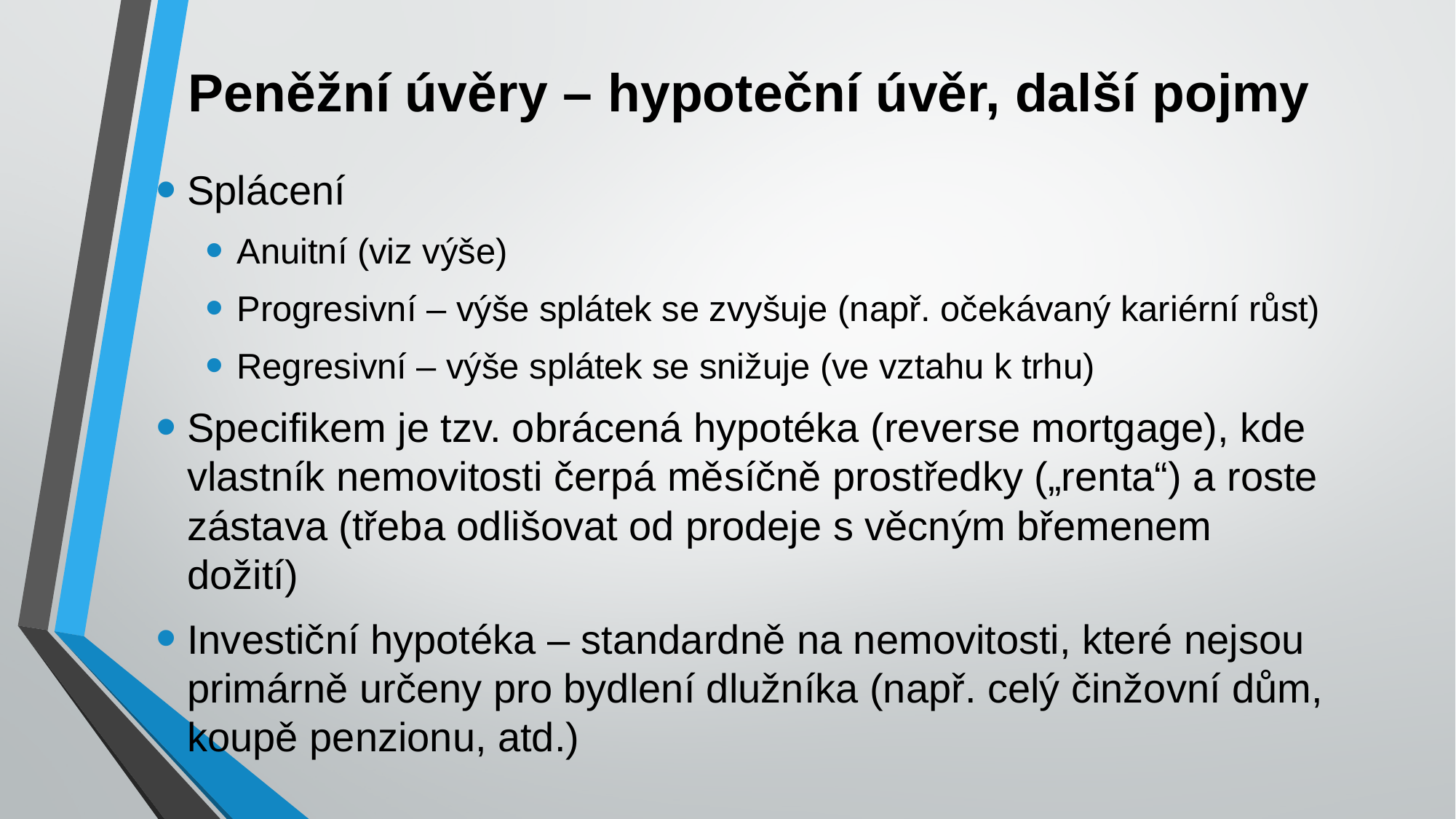

# Peněžní úvěry – hypoteční úvěr, další pojmy
Splácení
Anuitní (viz výše)
Progresivní – výše splátek se zvyšuje (např. očekávaný kariérní růst)
Regresivní – výše splátek se snižuje (ve vztahu k trhu)
Specifikem je tzv. obrácená hypotéka (reverse mortgage), kde vlastník nemovitosti čerpá měsíčně prostředky („renta“) a roste zástava (třeba odlišovat od prodeje s věcným břemenem dožití)
Investiční hypotéka – standardně na nemovitosti, které nejsou primárně určeny pro bydlení dlužníka (např. celý činžovní dům, koupě penzionu, atd.)